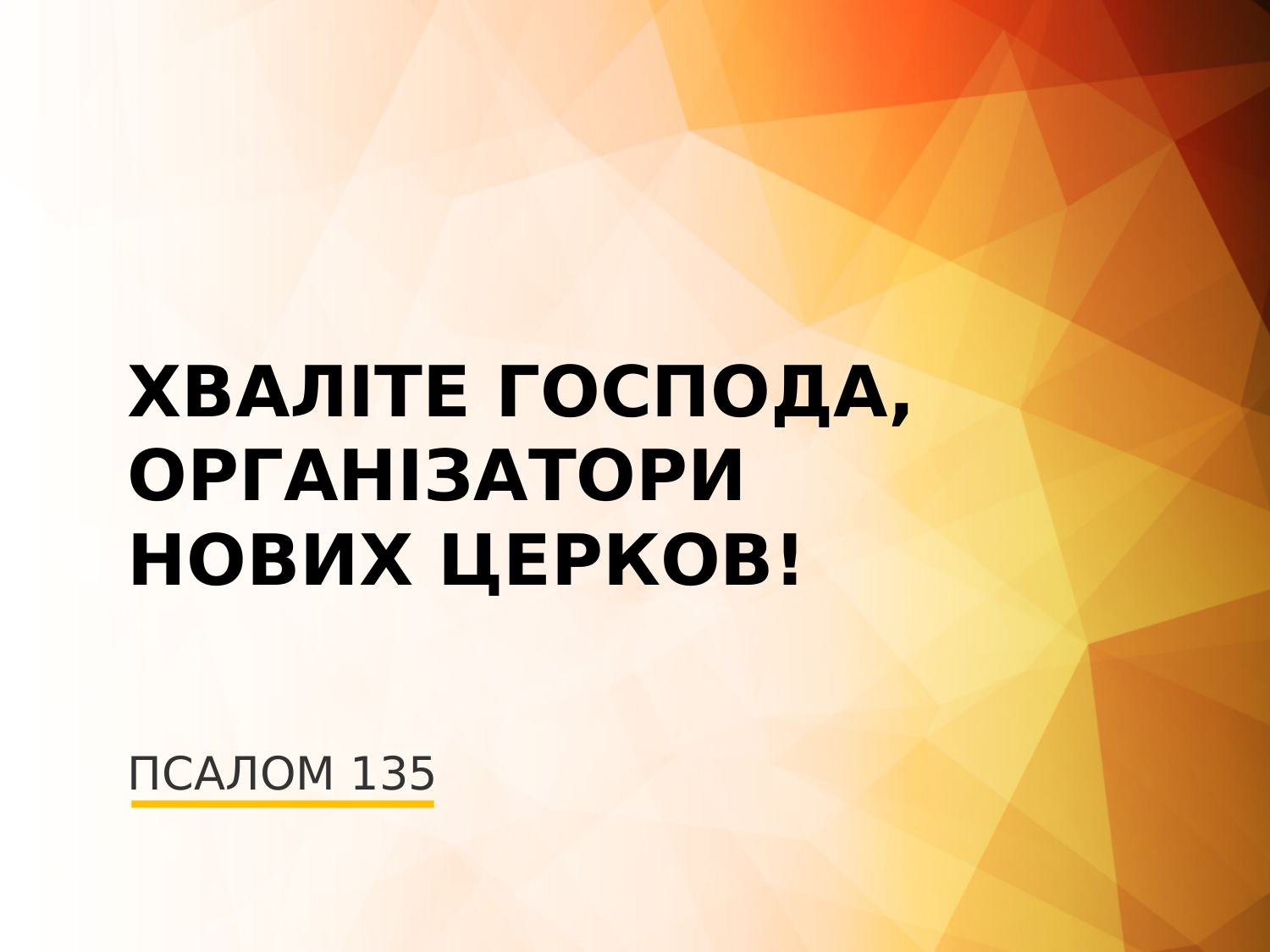

ХВАЛІТЕ ГОСПОДА, ОРГАНІЗАТОРИ НОВИХ ЦЕРКОВ!
# ПСАЛОМ 135